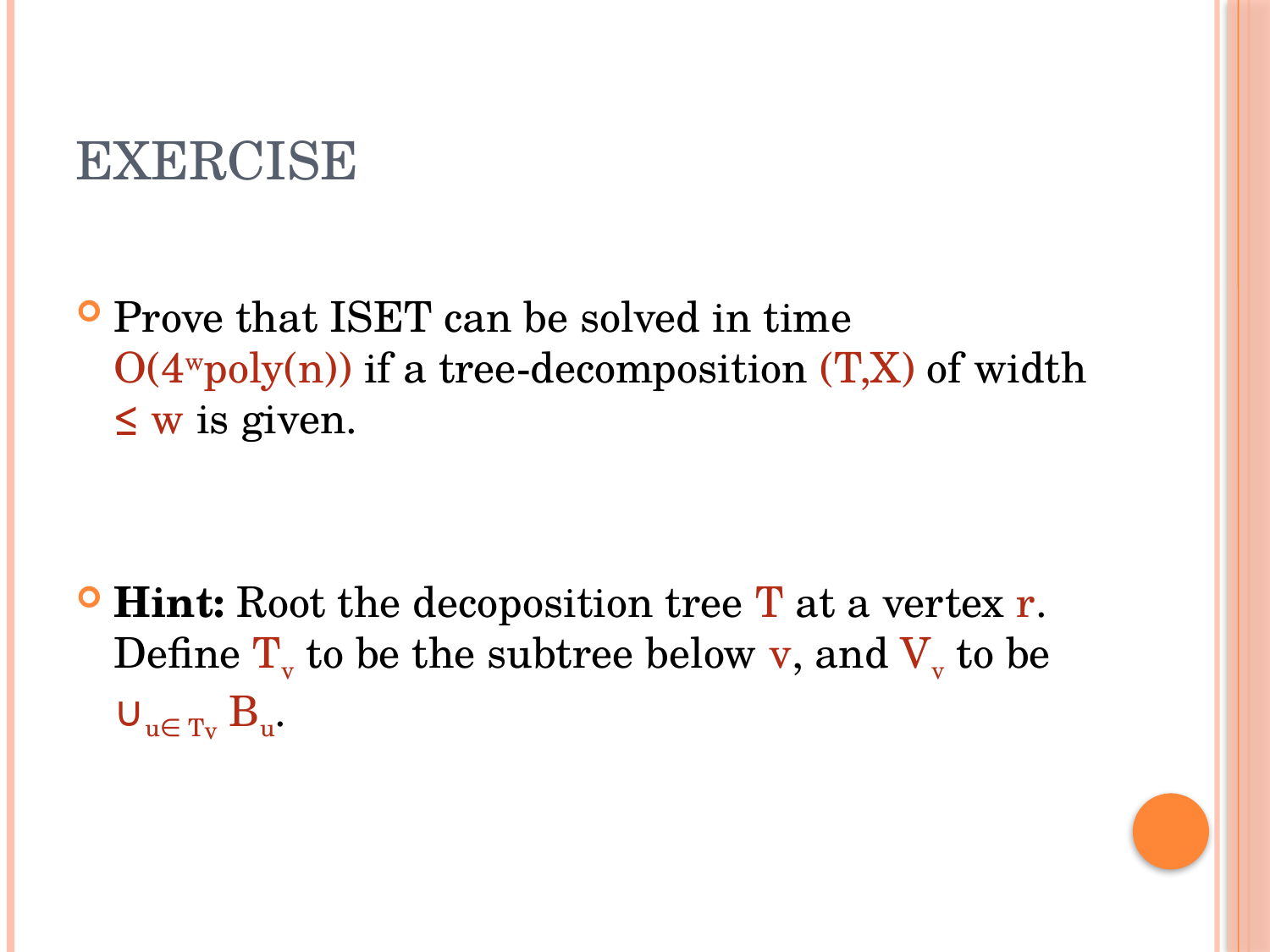

# Exercise

Prove that ISET can be solved in time O(4wpoly(n)) if a tree-decomposition (T,X) of width ≤ w is given.

Hint: Root the decoposition tree T at a vertex r. Define Tv to be the subtree below v, and Vv to be ∪u∈ Tv Bu.